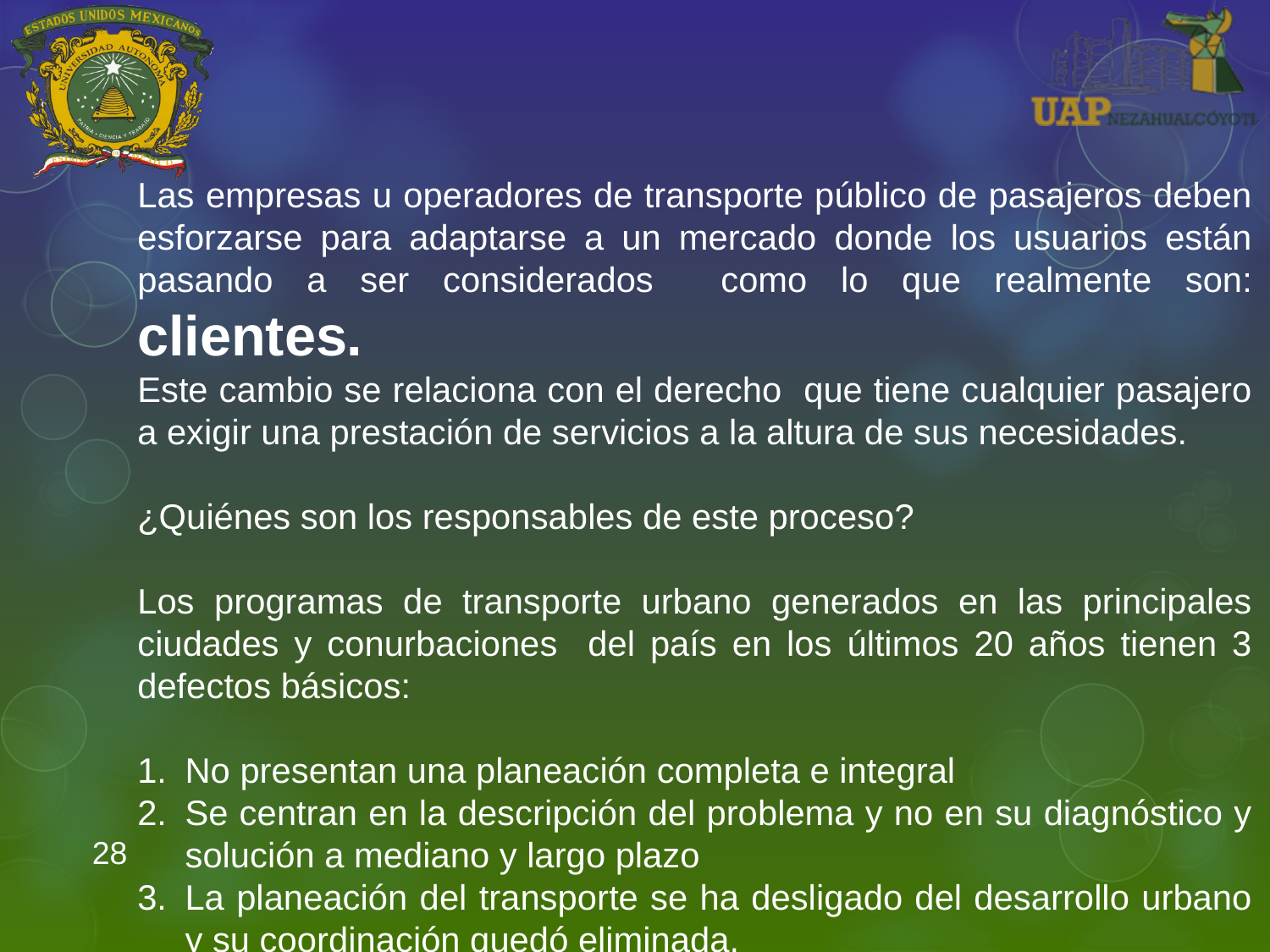

Las empresas u operadores de transporte público de pasajeros deben esforzarse para adaptarse a un mercado donde los usuarios están pasando a ser considerados  como lo que realmente son: clientes.
Este cambio se relaciona con el derecho  que tiene cualquier pasajero a exigir una prestación de servicios a la altura de sus necesidades.

¿Quiénes son los responsables de este proceso?

Los programas de transporte urbano generados en las principales ciudades y conurbaciones  del país en los últimos 20 años tienen 3 defectos básicos:

No presentan una planeación completa e integral
Se centran en la descripción del problema y no en su diagnóstico y solución a mediano y largo plazo
La planeación del transporte se ha desligado del desarrollo urbano y su coordinación quedó eliminada.
28